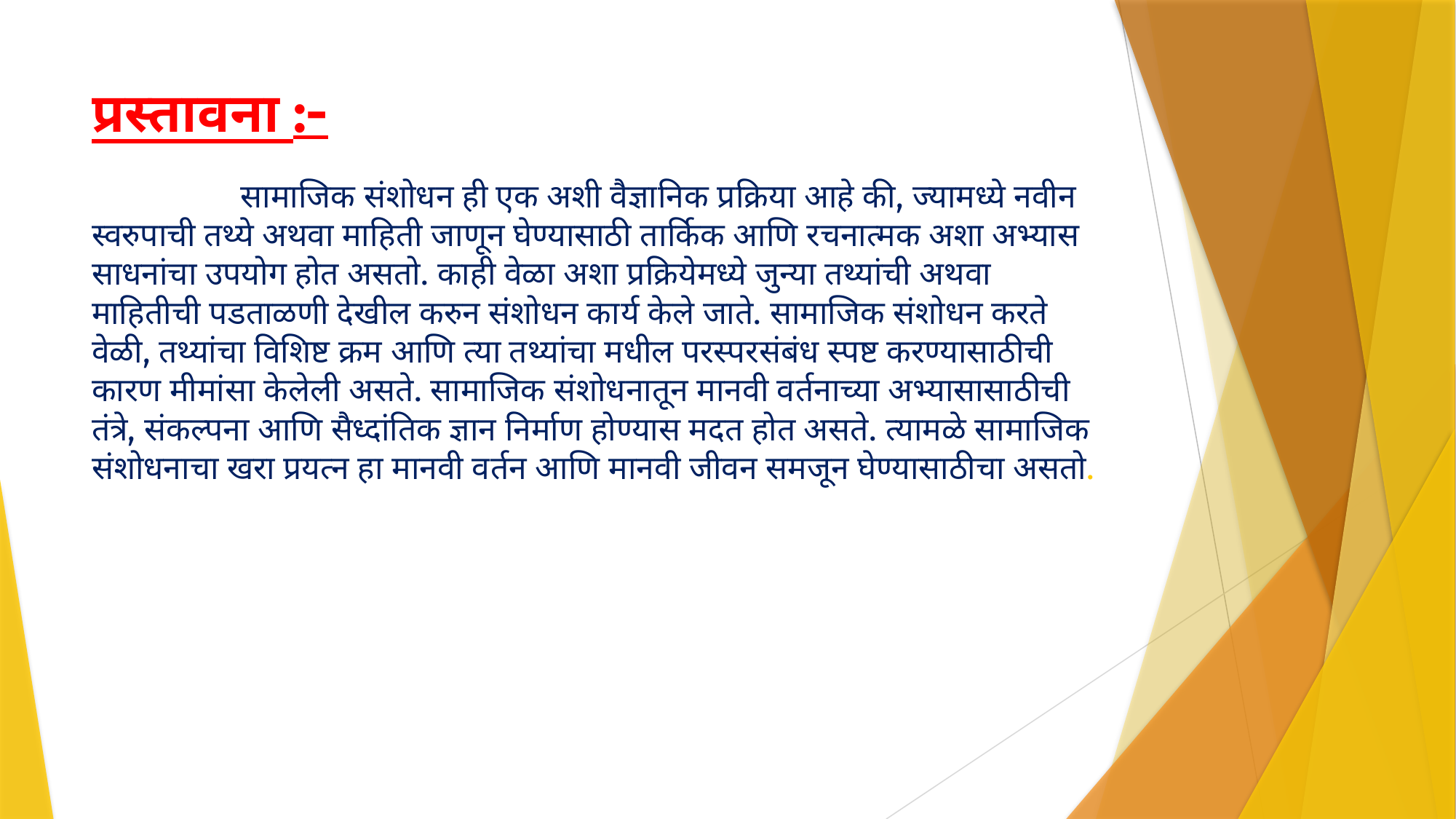

# प्रस्तावना :- सामाजिक संशोधन ही एक अशी वैज्ञानिक प्रक्रिया आहे की, ज्यामध्ये नवीन स्वरुपाची तथ्ये अथवा माहिती जाणून घेण्यासाठी तार्किक आणि रचनात्मक अशा अभ्यास साधनांचा उपयोग होत असतो. काही वेळा अशा प्रक्रियेमध्ये जुन्या तथ्यांची अथवा माहितीची पडताळणी देखील करुन संशोधन कार्य केले जाते. सामाजिक संशोधन करते वेळी, तथ्यांचा विशिष्ट क्रम आणि त्या तथ्यांचा मधील परस्परसंबंध स्पष्ट करण्यासाठीची कारण मीमांसा केलेली असते. सामाजिक संशोधनातून मानवी वर्तनाच्या अभ्यासासाठीची तंत्रे, संकल्पना आणि सैध्दांतिक ज्ञान निर्माण होण्यास मदत होत असते. त्यामळे सामाजिक संशोधनाचा खरा प्रयत्न हा मानवी वर्तन आणि मानवी जीवन समजून घेण्यासाठीचा असतो.